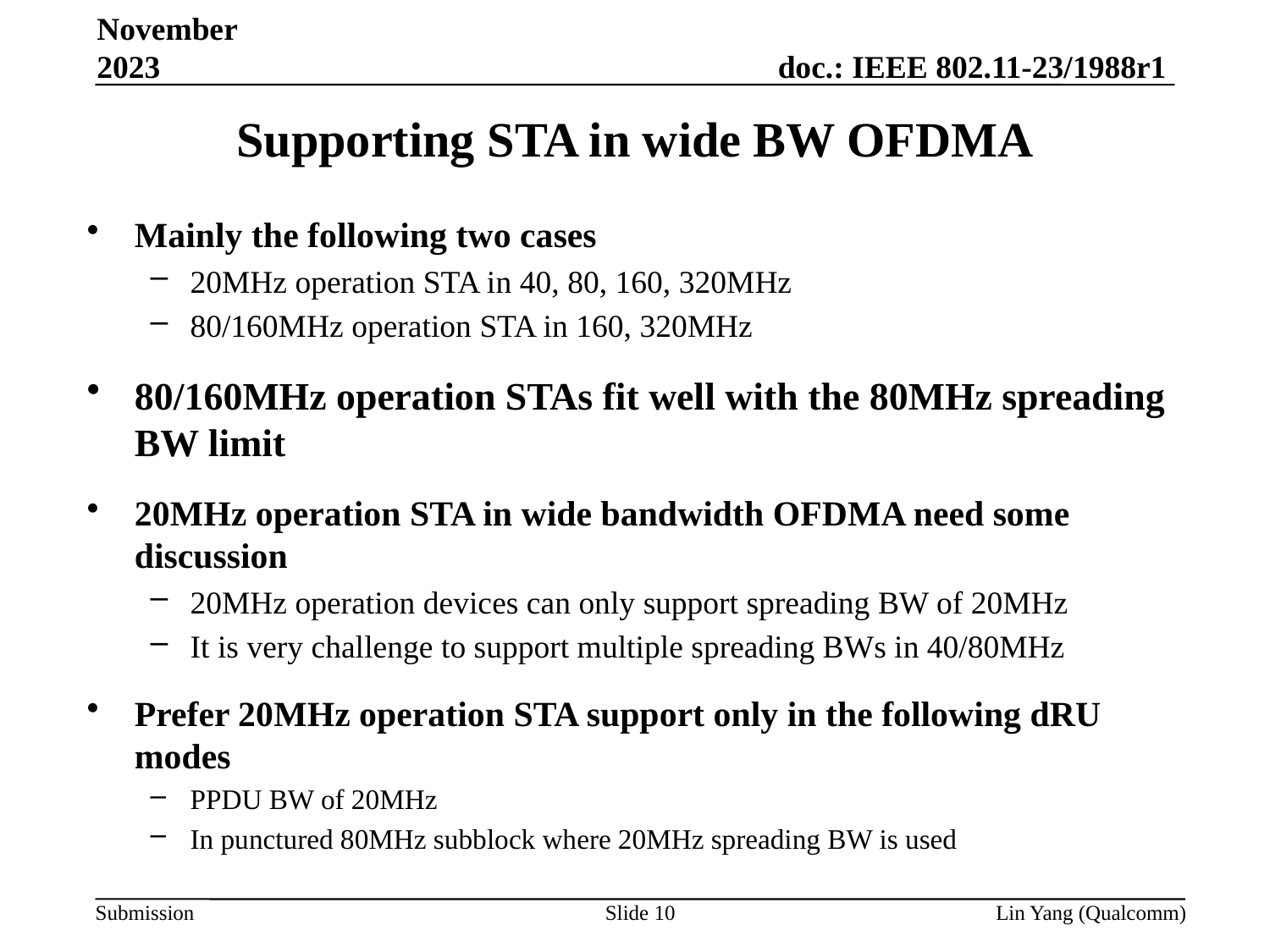

November 2023
# Supporting STA in wide BW OFDMA
Mainly the following two cases
20MHz operation STA in 40, 80, 160, 320MHz
80/160MHz operation STA in 160, 320MHz

80/160MHz operation STAs fit well with the 80MHz spreading BW limit

20MHz operation STA in wide bandwidth OFDMA need some discussion
20MHz operation devices can only support spreading BW of 20MHz
It is very challenge to support multiple spreading BWs in 40/80MHz

Prefer 20MHz operation STA support only in the following dRU modes
PPDU BW of 20MHz
In punctured 80MHz subblock where 20MHz spreading BW is used

Slide 10
Lin Yang (Qualcomm)